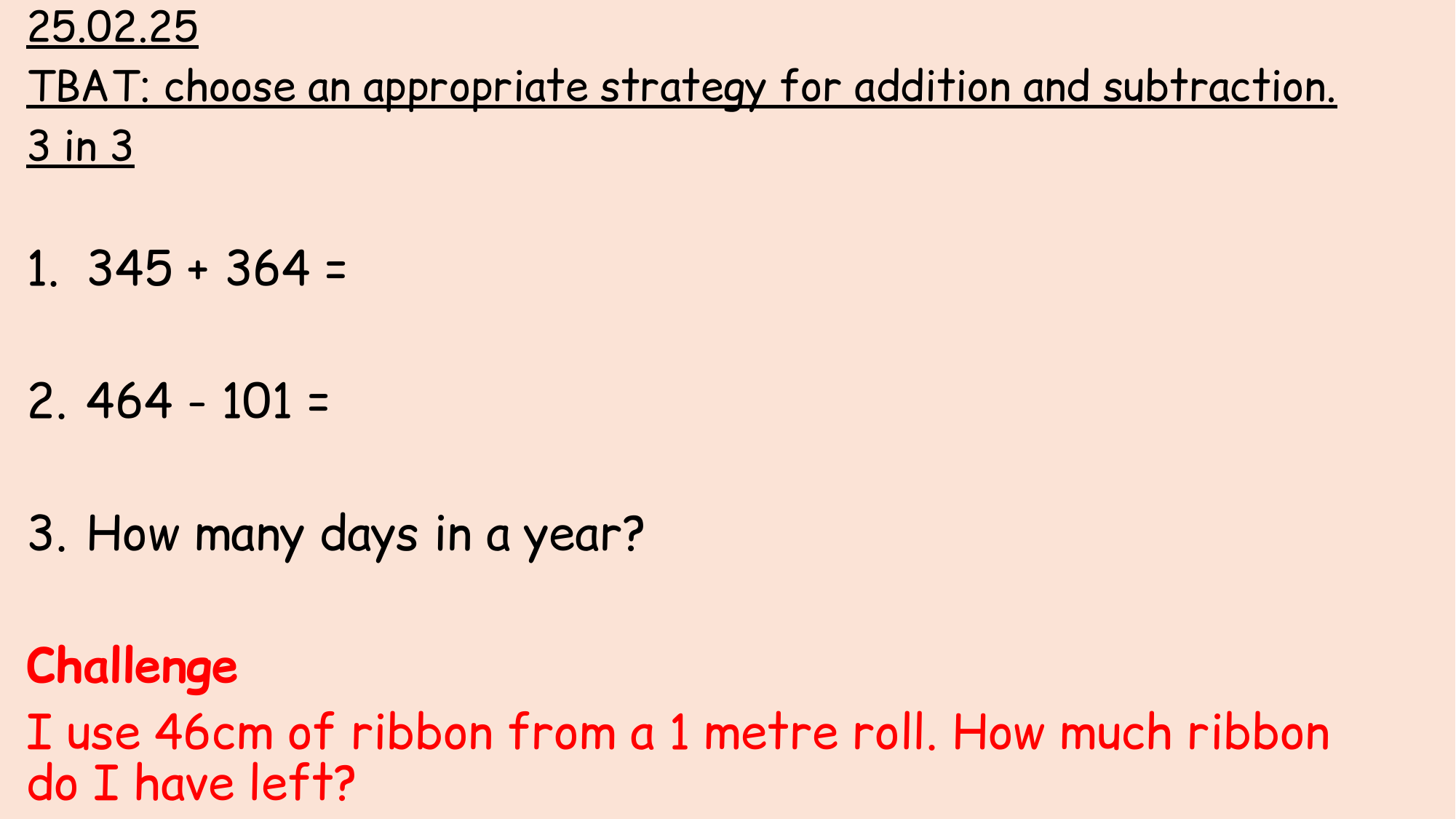

25.02.25
TBAT: choose an appropriate strategy for addition and subtraction.
3 in 3

345 + 364 =

464 - 101 =

How many days in a year?

Challenge
I use 46cm of ribbon from a 1 metre roll. How much ribbon do I have left?